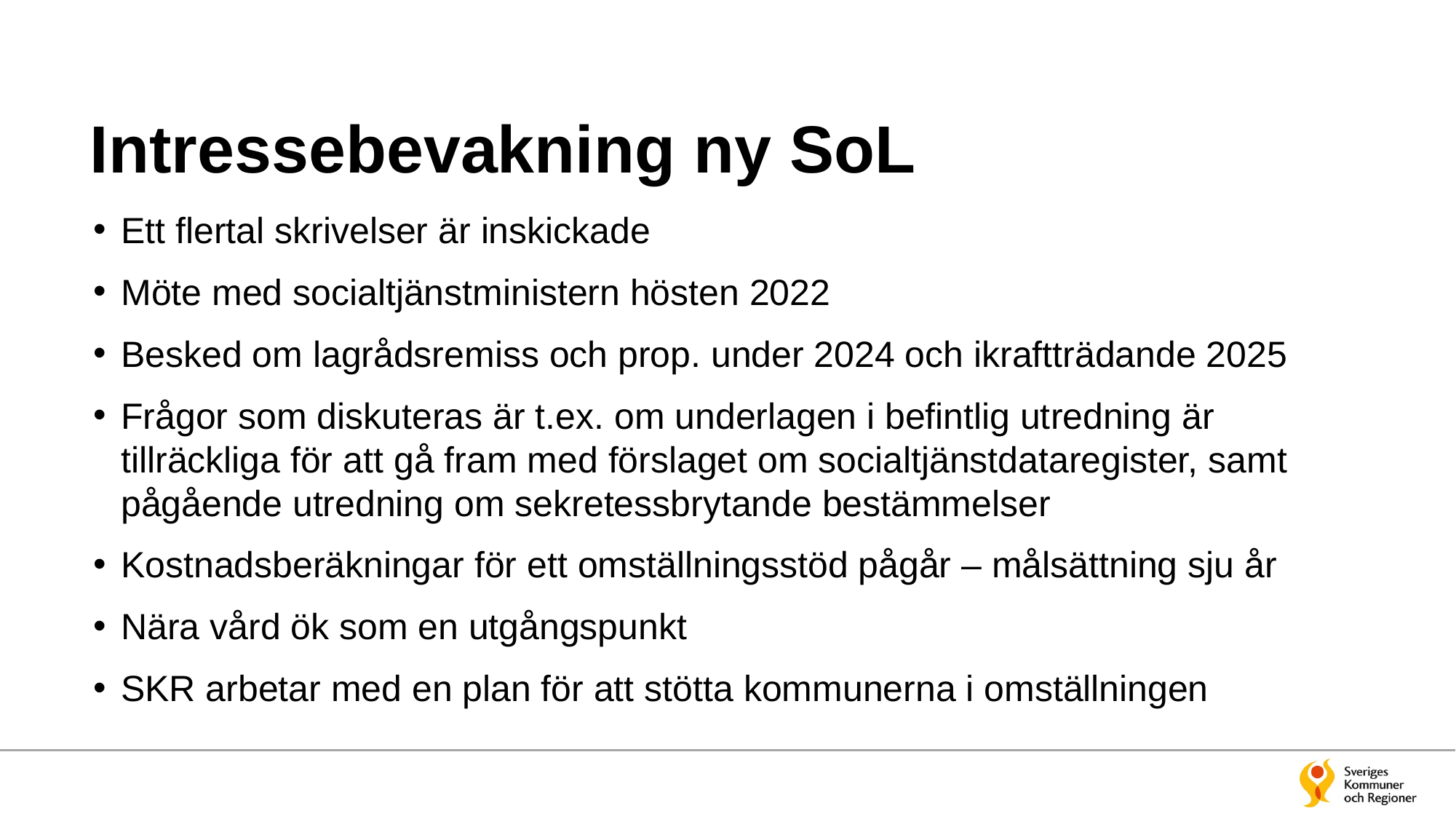

# Intressebevakning ny SoL
Ett flertal skrivelser är inskickade
Möte med socialtjänstministern hösten 2022
Besked om lagrådsremiss och prop. under 2024 och ikraftträdande 2025
Frågor som diskuteras är t.ex. om underlagen i befintlig utredning är tillräckliga för att gå fram med förslaget om socialtjänstdataregister, samt pågående utredning om sekretessbrytande bestämmelser
Kostnadsberäkningar för ett omställningsstöd pågår – målsättning sju år
Nära vård ök som en utgångspunkt
SKR arbetar med en plan för att stötta kommunerna i omställningen